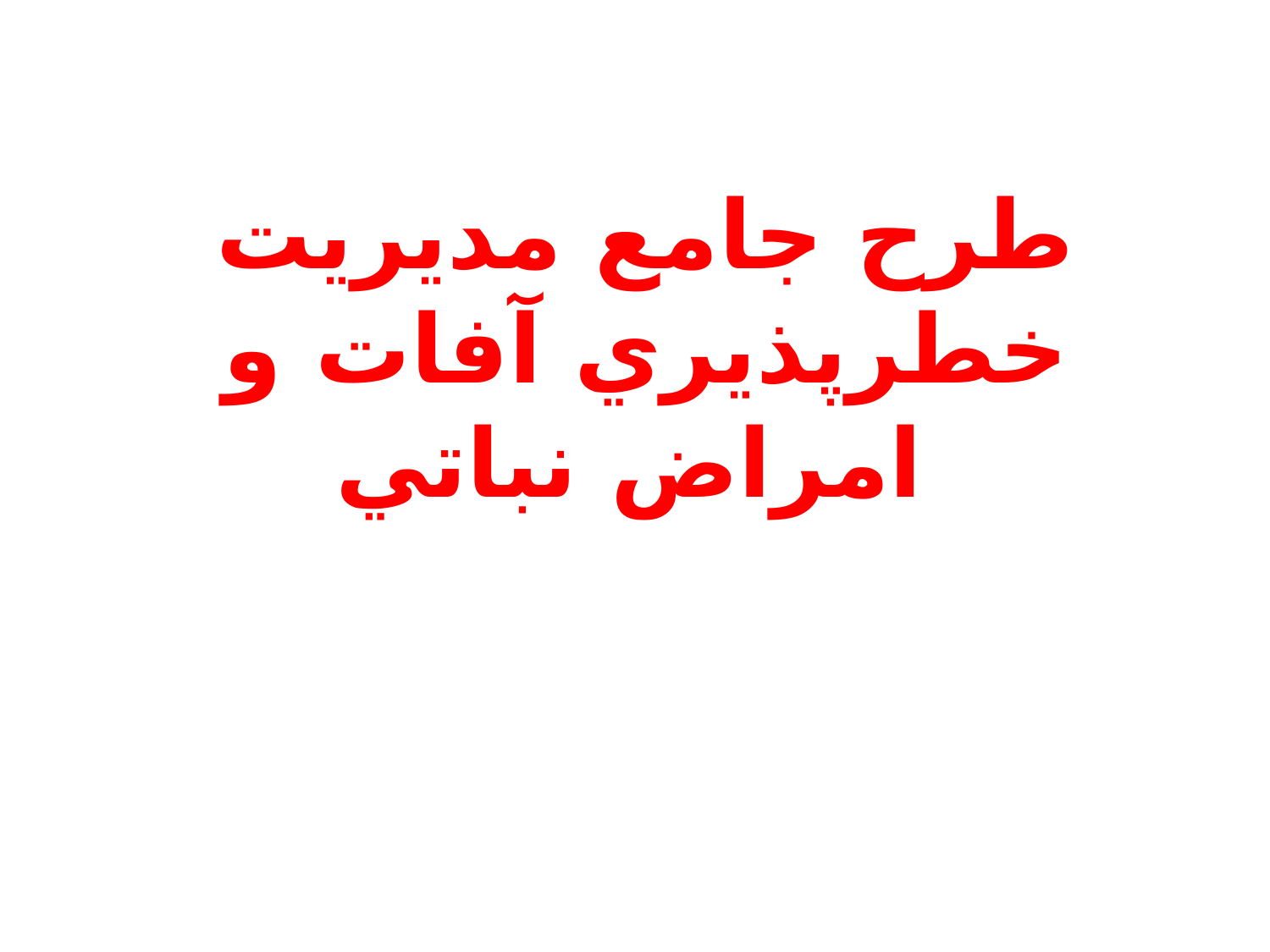

طرح جامع مديريت خطرپذيري آفات و امراض نباتي